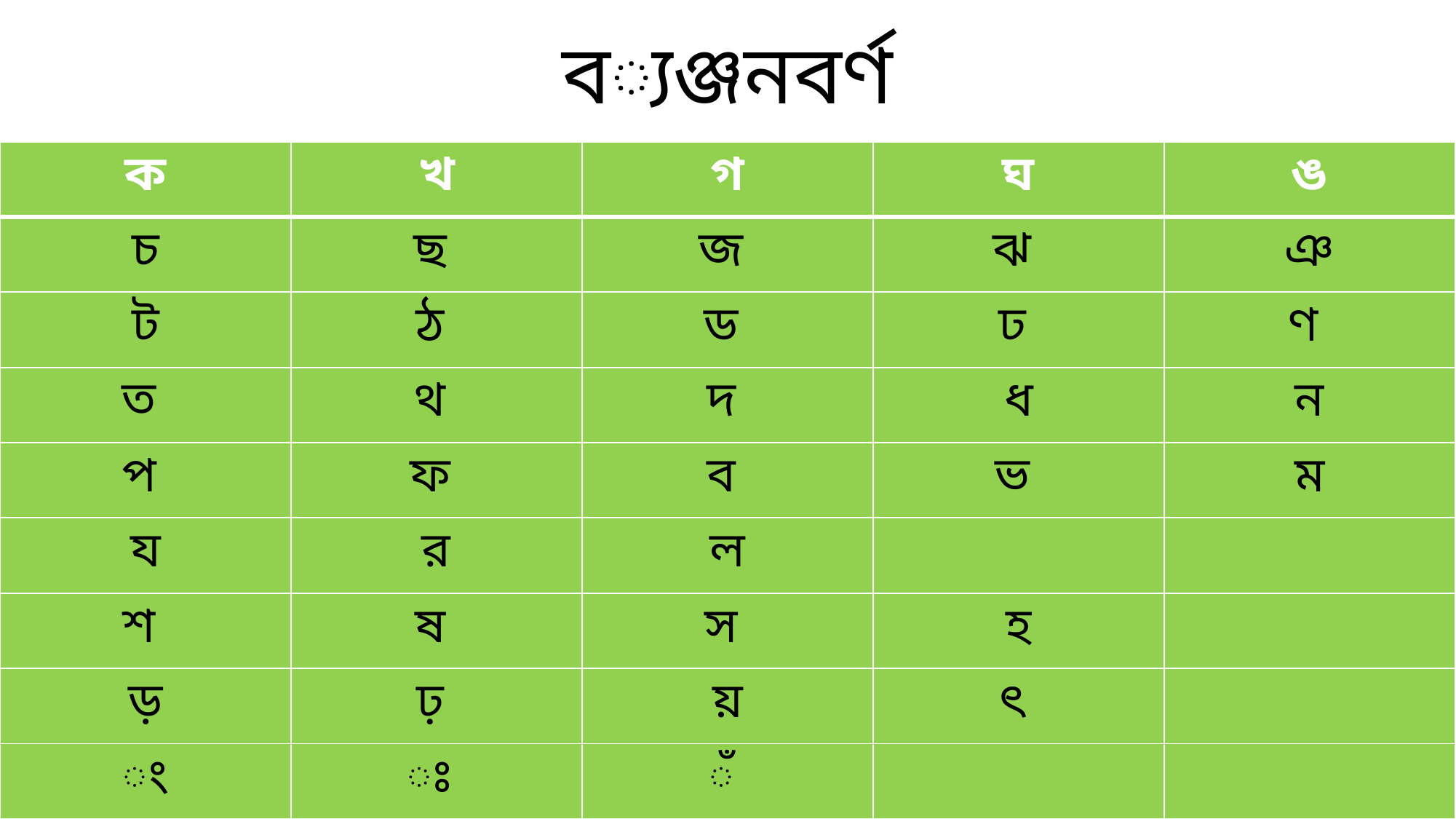

ব্যঞ্জনবর্ণ
| ক | খ | গ | ঘ | ঙ |
| --- | --- | --- | --- | --- |
| চ | ছ | জ | ঝ | ঞ |
| ট | ঠ | ড | ঢ | ণ |
| ত | থ | দ | ধ | ন |
| প | ফ | ব | ভ | ম |
| য | র | ল |  |  |
| শ | ষ | স | হ |  |
| ড় | ঢ় | য় | ৎ |  |
| ং | ঃ | ঁ |  |  |